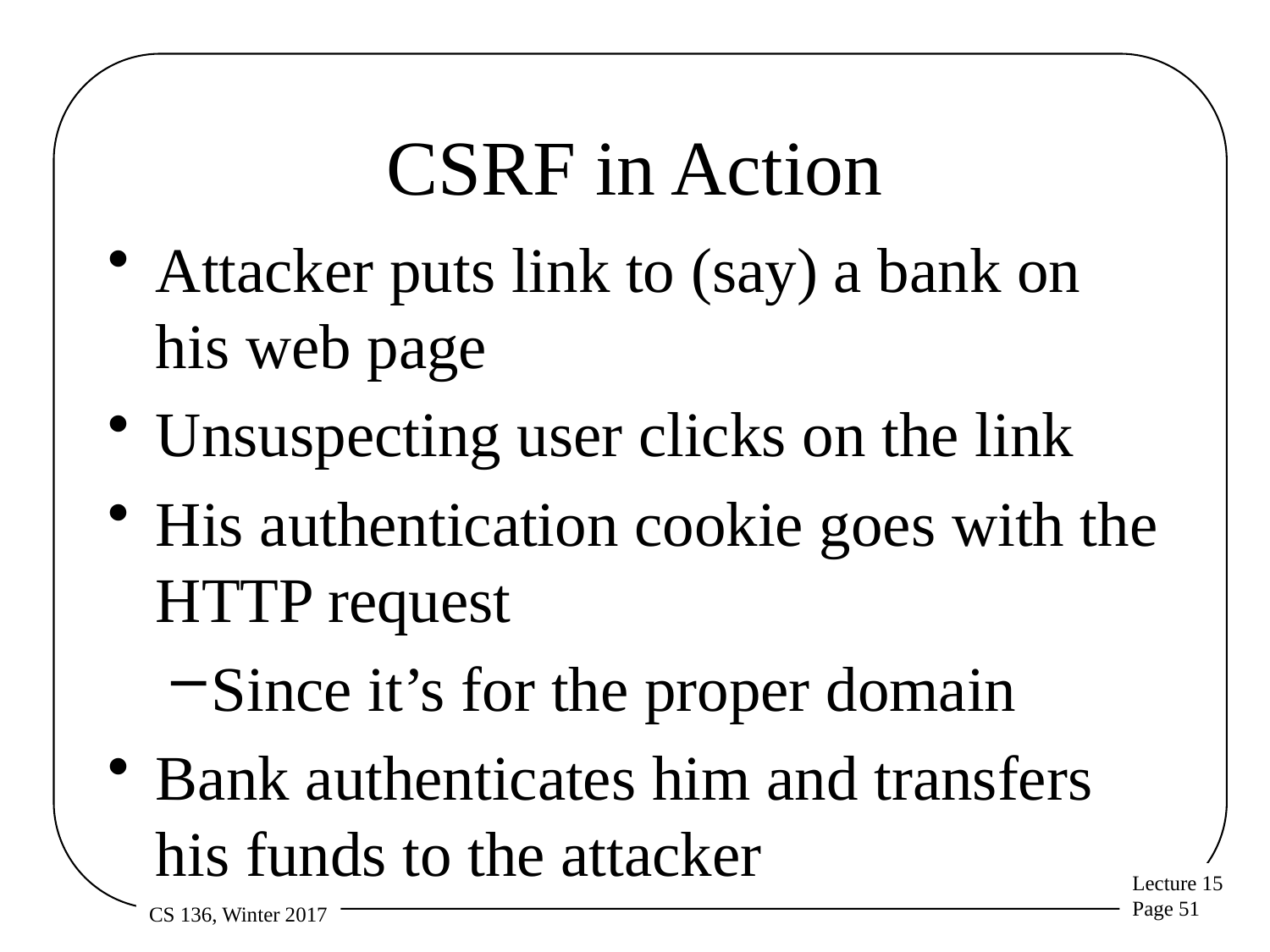

# CSRF in Action
Attacker puts link to (say) a bank on his web page
Unsuspecting user clicks on the link
His authentication cookie goes with the HTTP request
Since it’s for the proper domain
Bank authenticates him and transfers his funds to the attacker